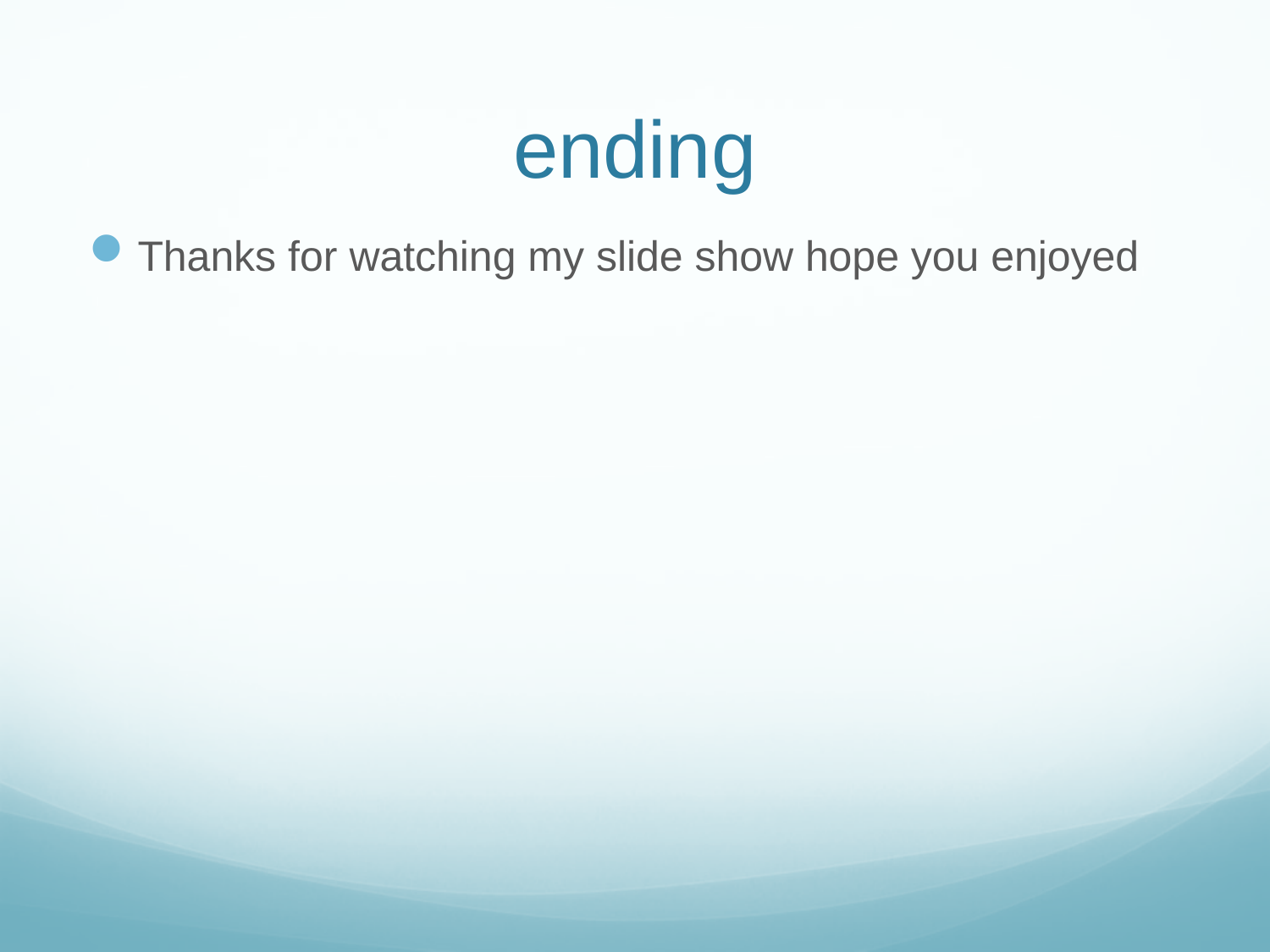

# ending
Thanks for watching my slide show hope you enjoyed